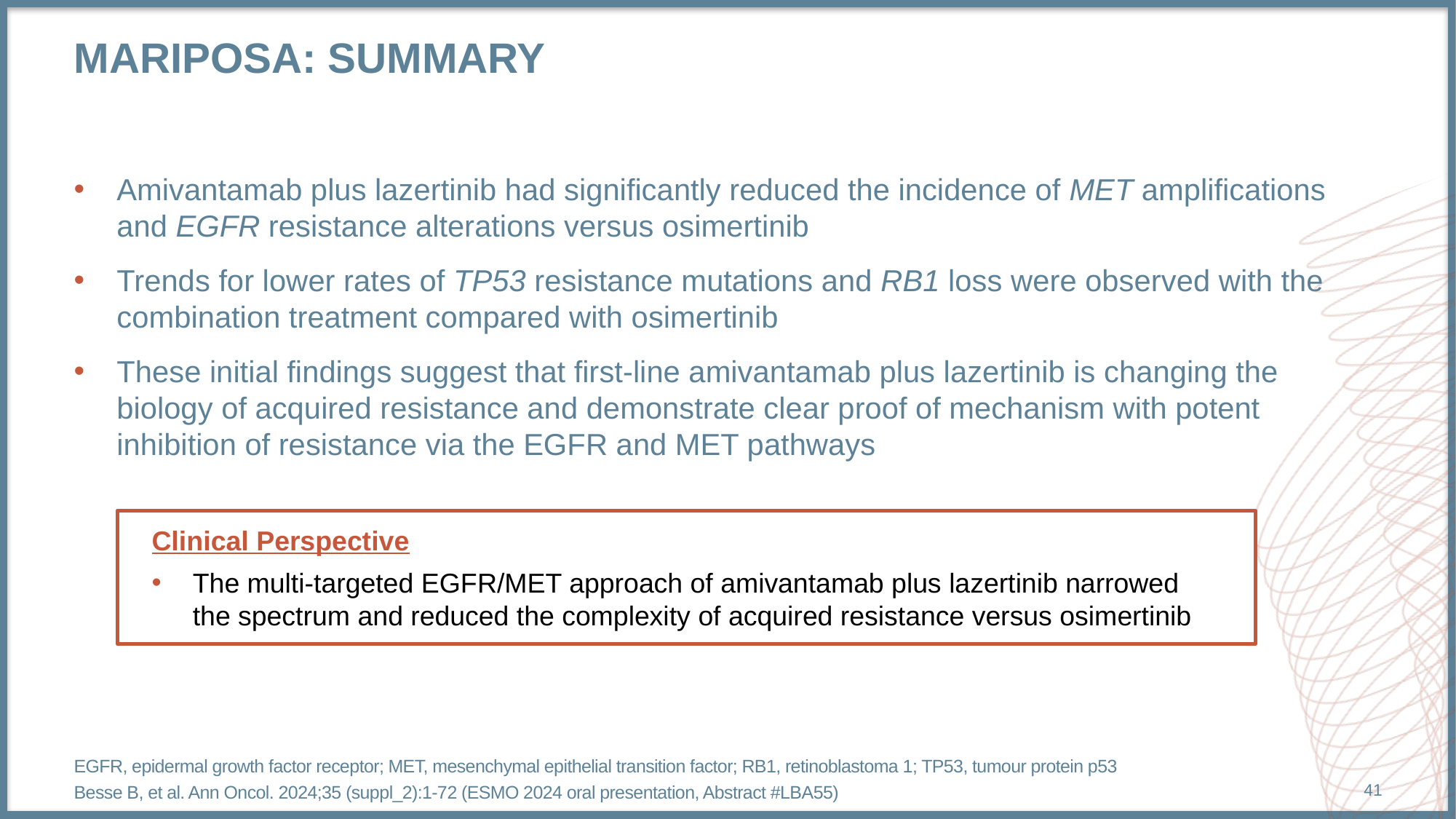

# mariposa: summary
Amivantamab plus lazertinib had significantly reduced the incidence of MET amplifications
and EGFR resistance alterations versus osimertinib
Trends for lower rates of TP53 resistance mutations and RB1 loss were observed with the combination treatment compared with osimertinib
These initial findings suggest that first-line amivantamab plus lazertinib is changing the
biology of acquired resistance and demonstrate clear proof of mechanism with potent inhibition of resistance via the EGFR and MET pathways
Clinical Perspective
The multi-targeted EGFR/MET approach of amivantamab plus lazertinib narrowed the spectrum and reduced the complexity of acquired resistance versus osimertinib
EGFR, epidermal growth factor receptor; MET, mesenchymal epithelial transition factor; RB1, retinoblastoma 1; TP53, tumour protein p53
Besse B, et al. Ann Oncol. 2024;35 (suppl_2):1-72 (ESMO 2024 oral presentation, Abstract #LBA55)
41